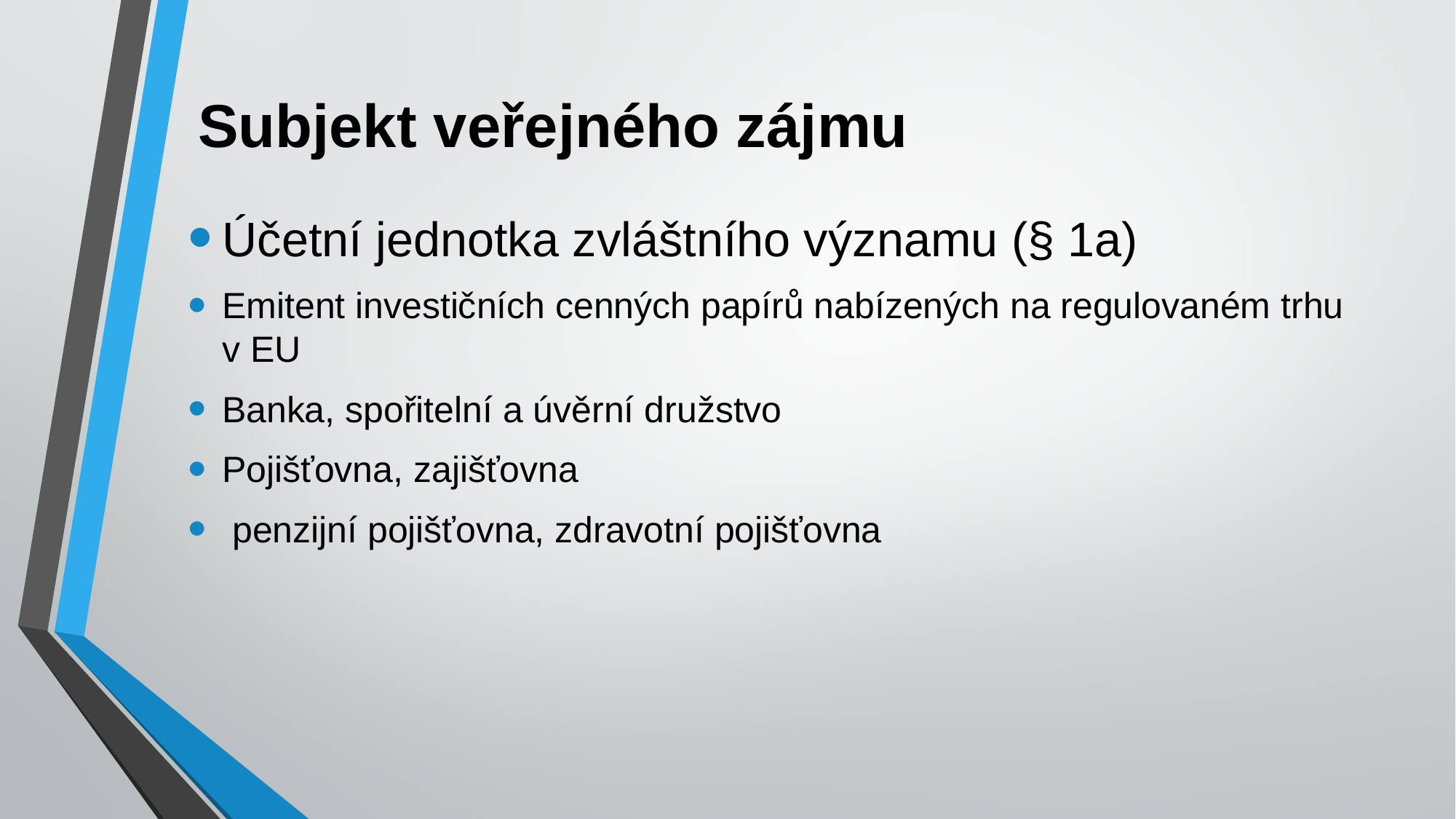

# Subjekt veřejného zájmu
Účetní jednotka zvláštního významu (§ 1a)
Emitent investičních cenných papírů nabízených na regulovaném trhu v EU
Banka, spořitelní a úvěrní družstvo
Pojišťovna, zajišťovna
 penzijní pojišťovna, zdravotní pojišťovna